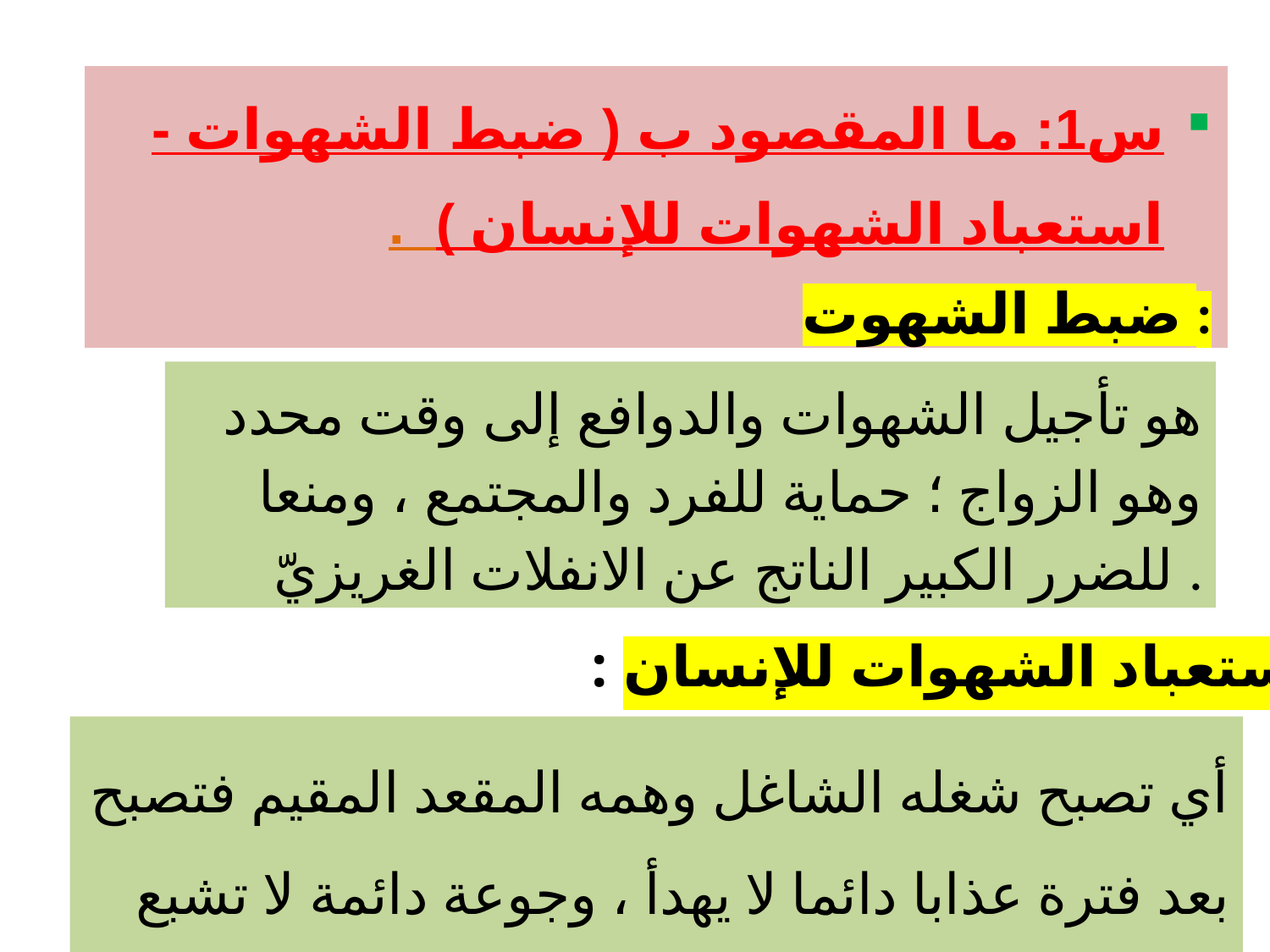

| س1: ما المقصود ب ( ضبط الشهوات - استعباد الشهوات للإنسان ) . ضبط الشهوت : |
| --- |
هو تأجيل الشهوات والدوافع إلى وقت محدد وهو الزواج ؛ حماية للفرد والمجتمع ، ومنعا للضرر الكبير الناتج عن الانفلات الغريزيّ .
استعباد الشهوات للإنسان :
أي تصبح شغله الشاغل وهمه المقعد المقيم فتصبح بعد فترة عذابا دائما لا يهدأ ، وجوعة دائمة لا تشبع ولا تستقر .